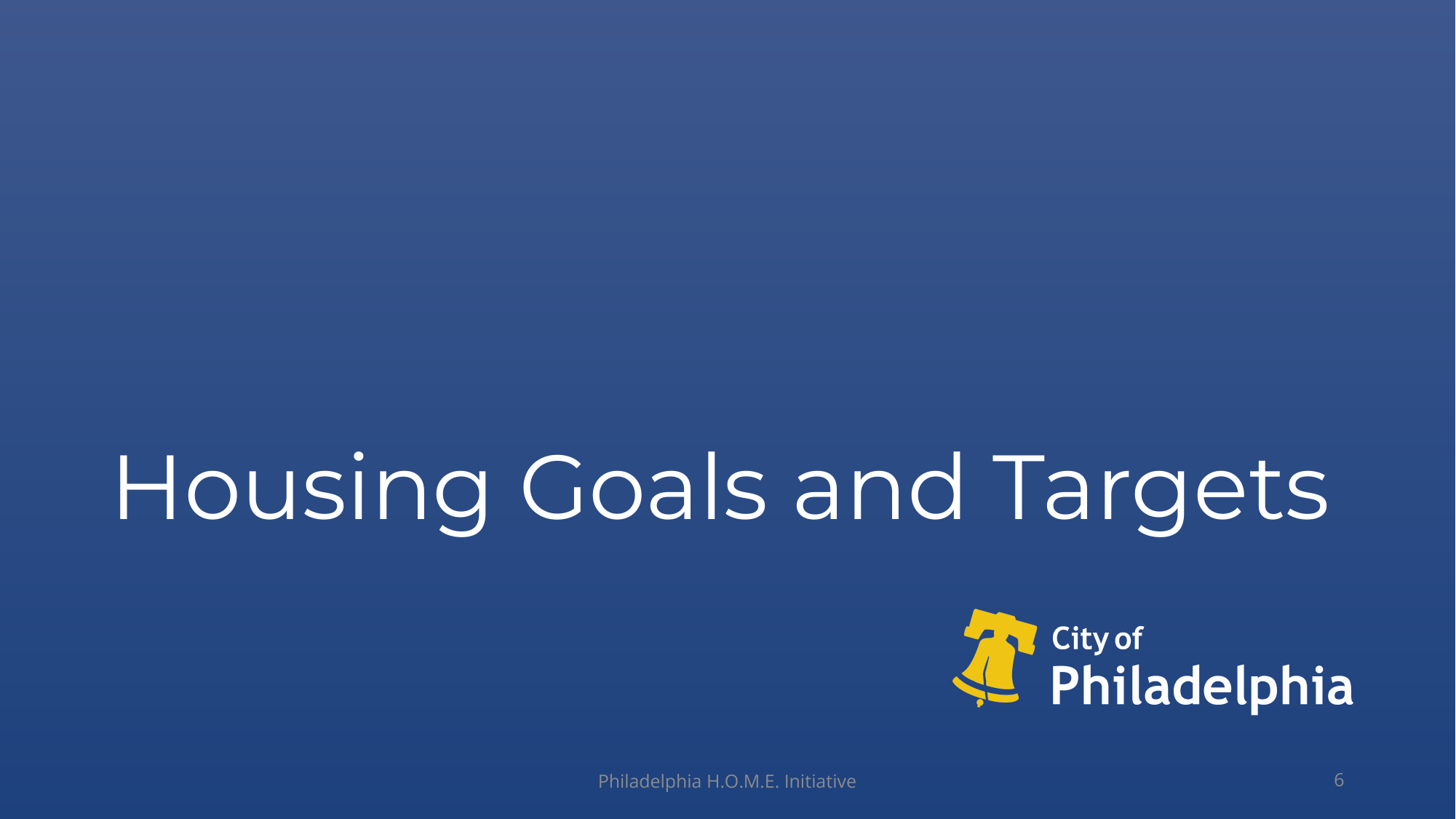

# Housing Goals and Targets
Philadelphia H.O.M.E. Initiative
6